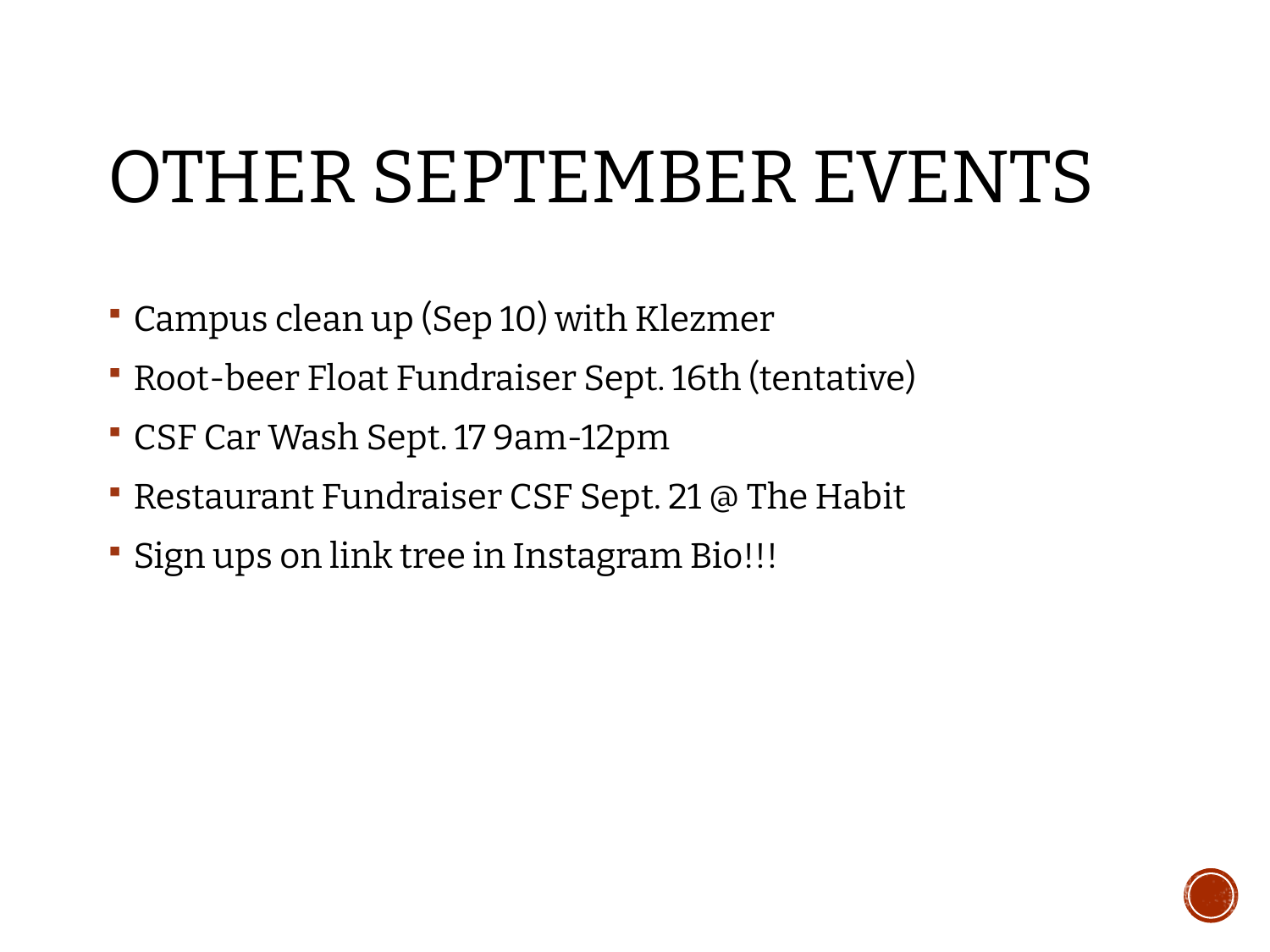

# Other September Events
Campus clean up (Sep 10) with Klezmer
Root-beer Float Fundraiser Sept. 16th (tentative)
CSF Car Wash Sept. 17 9am-12pm
Restaurant Fundraiser CSF Sept. 21 @ The Habit
Sign ups on link tree in Instagram Bio!!!